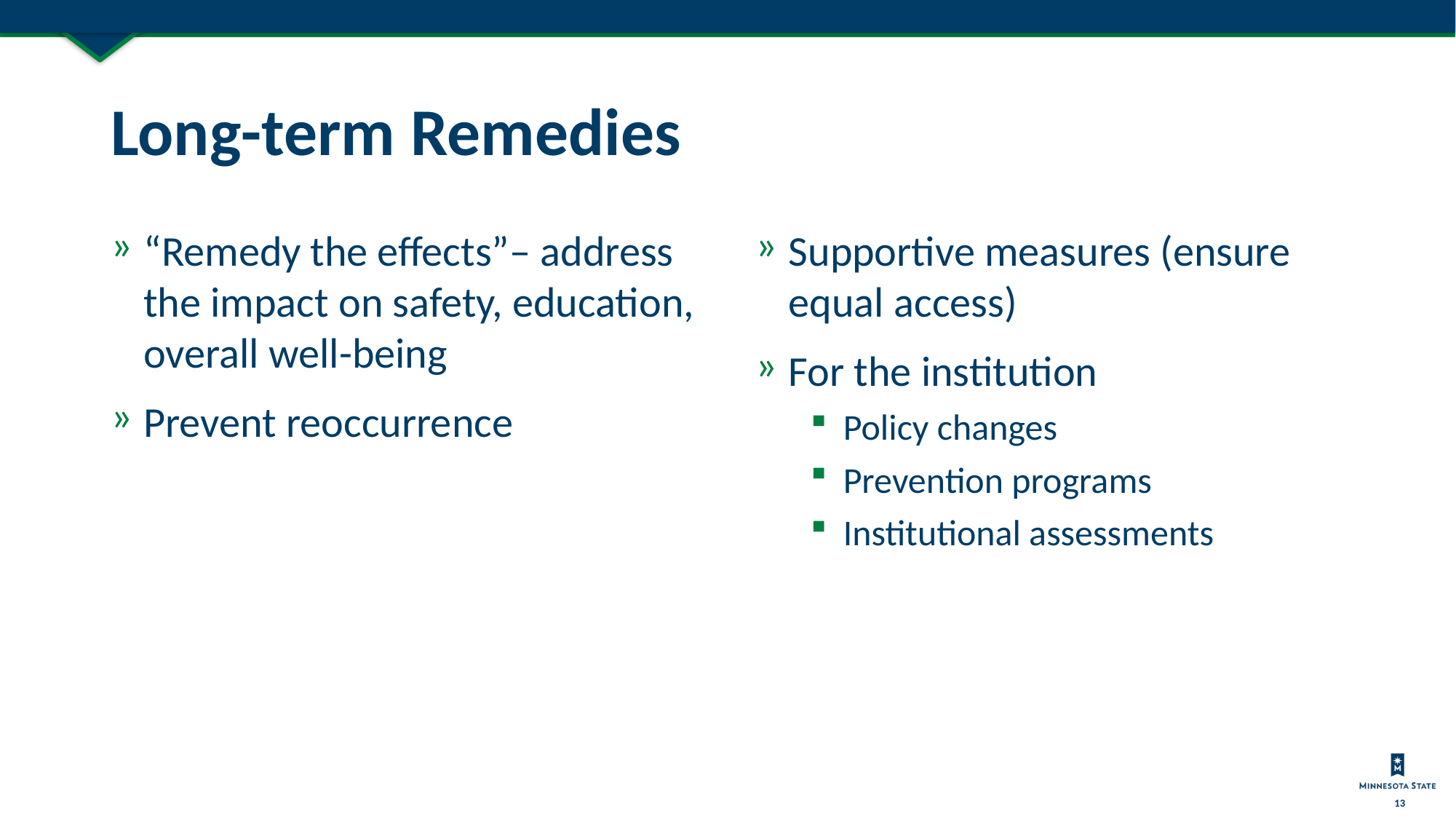

# Long-term Remedies
“Remedy the effects”– address the impact on safety, education, overall well-being
Prevent reoccurrence
Supportive measures (ensure equal access)
For the institution
Policy changes
Prevention programs
Institutional assessments